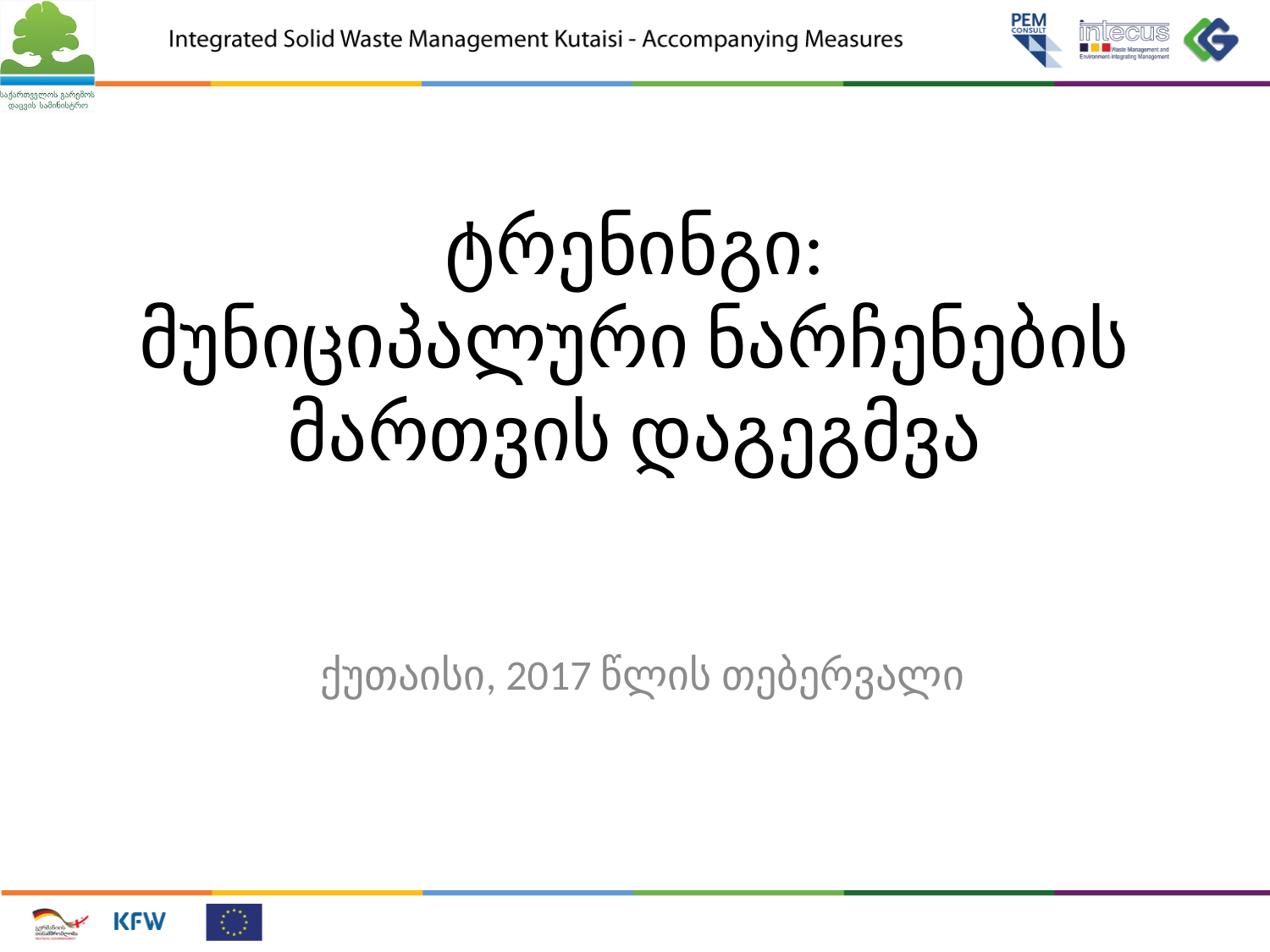

# ტრენინგი: მუნიციპალური ნარჩენების მართვის დაგეგმვა

ქუთაისი, 2017 წლის თებერვალი